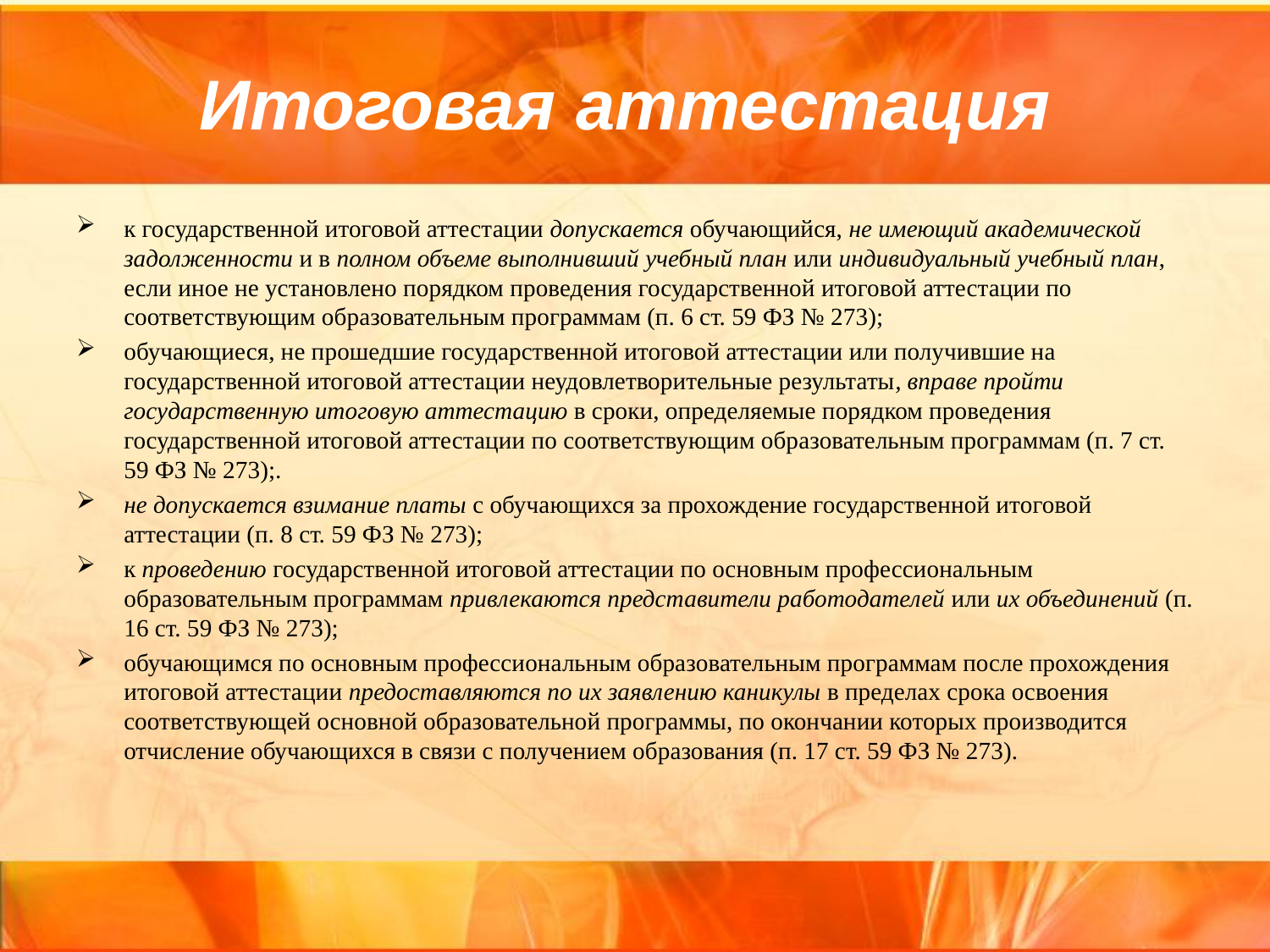

# Итоговая аттестация
к государственной итоговой аттестации допускается обучающийся, не имеющий академической задолженности и в полном объеме выполнивший учебный план или индивидуальный учебный план, если иное не установлено порядком проведения государственной итоговой аттестации по соответствующим образовательным программам (п. 6 ст. 59 ФЗ № 273);
обучающиеся, не прошедшие государственной итоговой аттестации или получившие на государственной итоговой аттестации неудовлетворительные результаты, вправе пройти государственную итоговую аттестацию в сроки, определяемые порядком проведения государственной итоговой аттестации по соответствующим образовательным программам (п. 7 ст. 59 ФЗ № 273);.
не допускается взимание платы с обучающихся за прохождение государственной итоговой аттестации (п. 8 ст. 59 ФЗ № 273);
к проведению государственной итоговой аттестации по основным профессиональным образовательным программам привлекаются представители работодателей или их объединений (п. 16 ст. 59 ФЗ № 273);
обучающимся по основным профессиональным образовательным программам после прохождения итоговой аттестации предоставляются по их заявлению каникулы в пределах срока освоения соответствующей основной образовательной программы, по окончании которых производится отчисление обучающихся в связи с получением образования (п. 17 ст. 59 ФЗ № 273).